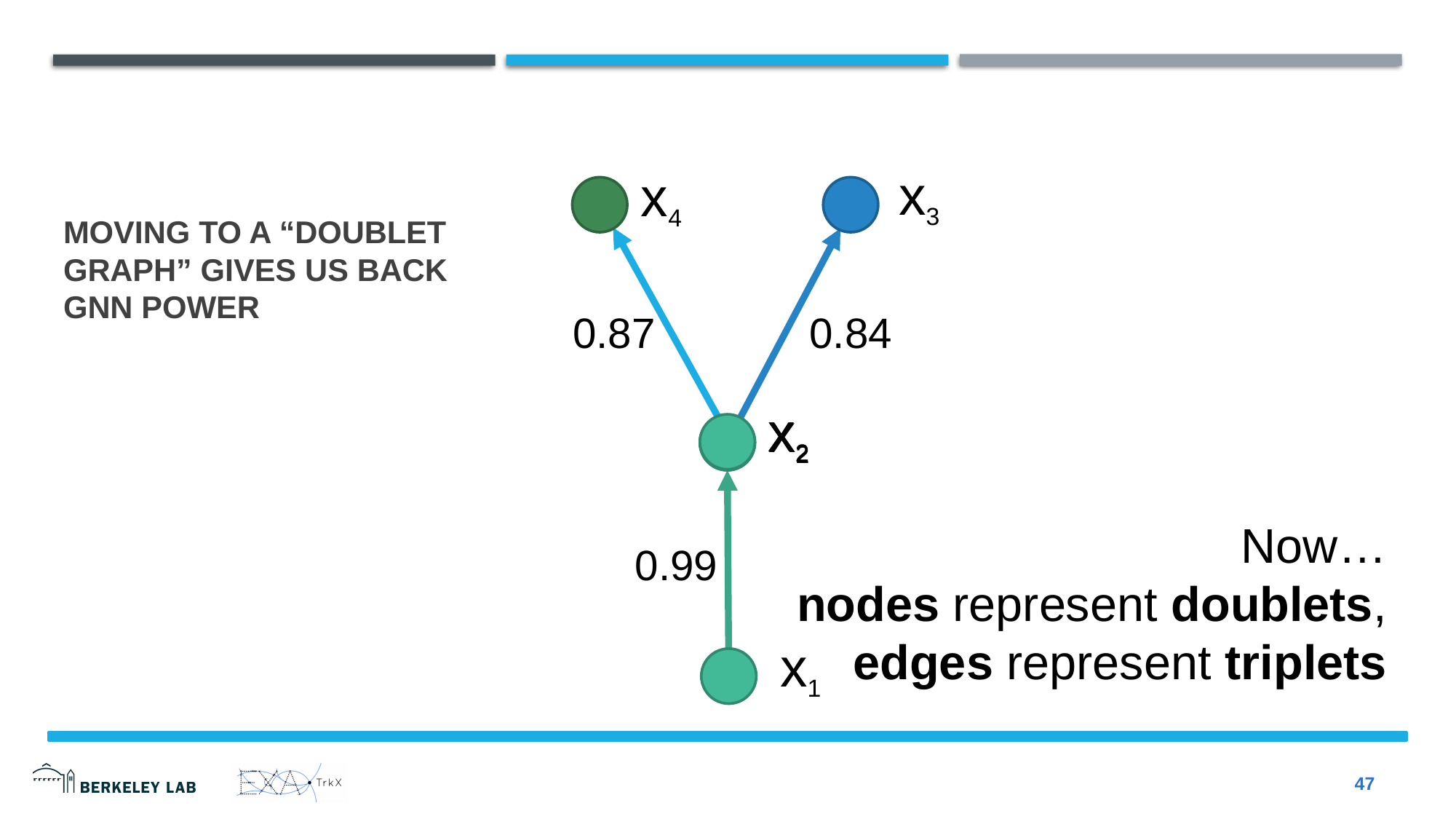

x3
x4
# Moving to a “doublet graph” gives us back GNN power

0.87
0.84
x2
x2
x2

Now…
nodes represent doublets,
edges represent triplets
0.99
x1

47